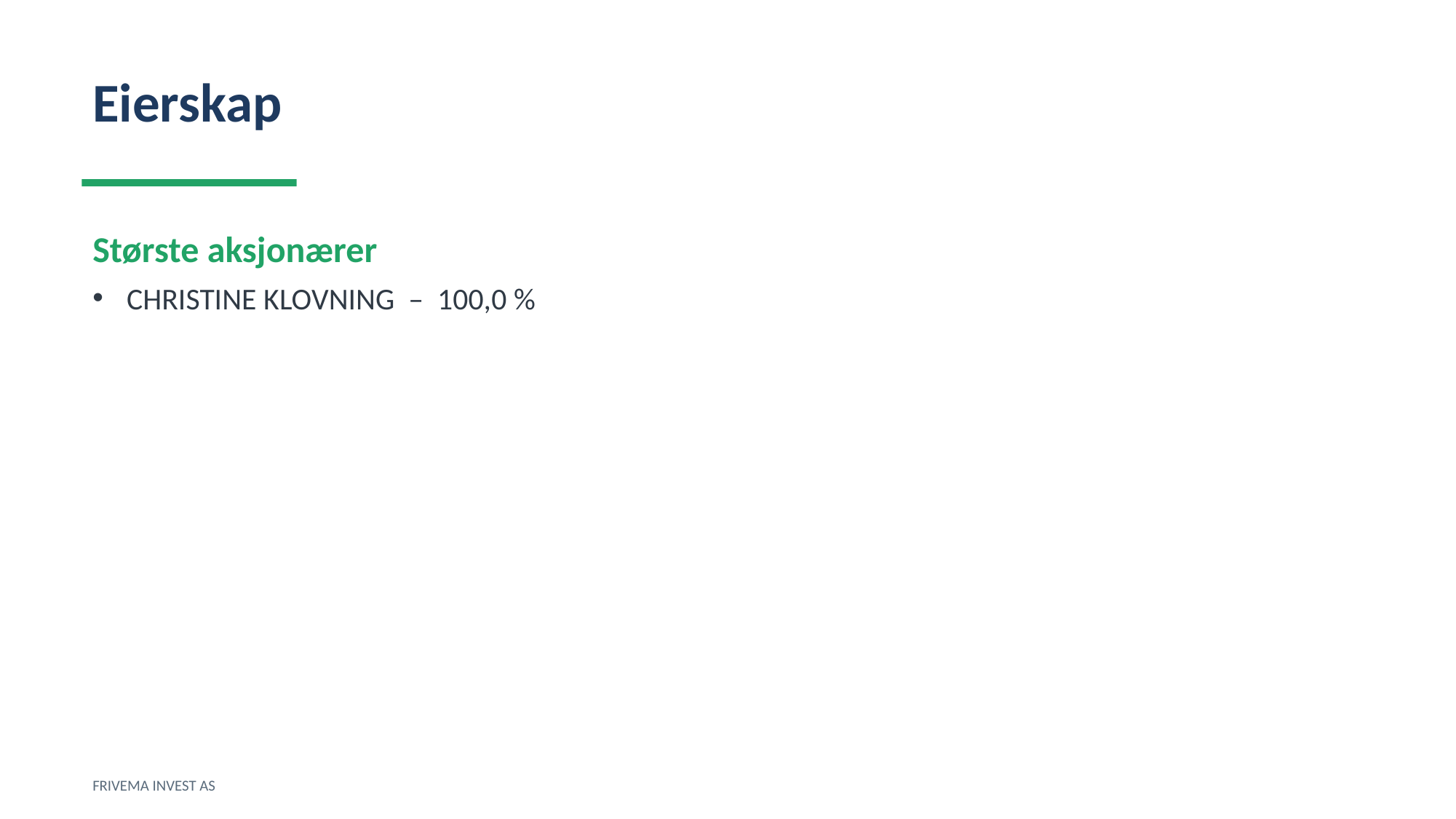

Eierskap

Største aksjonærer
CHRISTINE KLOVNING  –  100,0 %
FRIVEMA INVEST AS